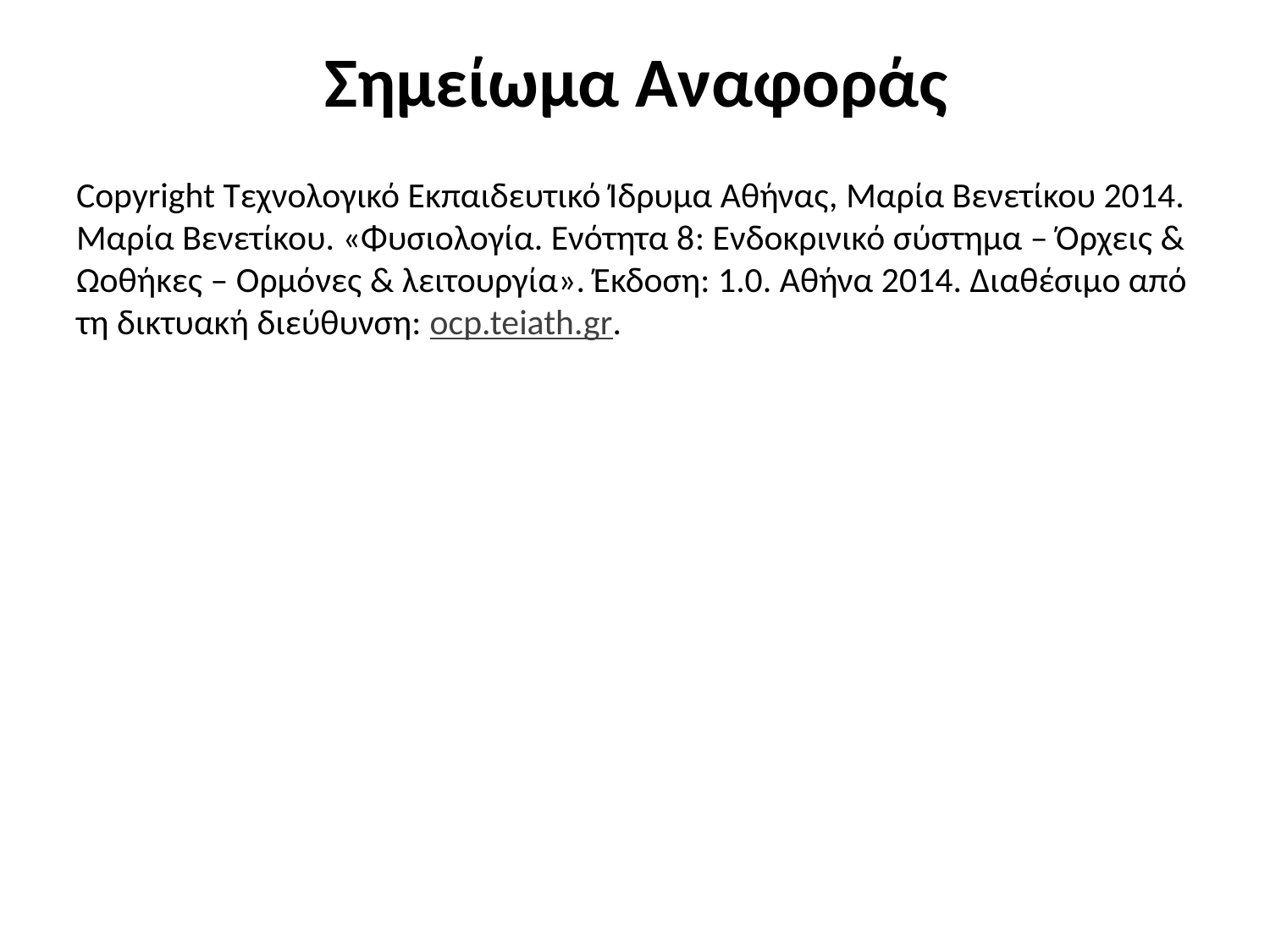

# Σημείωμα Αναφοράς
Copyright Τεχνολογικό Εκπαιδευτικό Ίδρυμα Αθήνας, Μαρία Βενετίκου 2014. Μαρία Βενετίκου. «Φυσιολογία. Ενότητα 8: Ενδοκρινικό σύστημα – Όρχεις & Ωοθήκες – Ορμόνες & λειτουργία». Έκδοση: 1.0. Αθήνα 2014. Διαθέσιμο από τη δικτυακή διεύθυνση: ocp.teiath.gr.